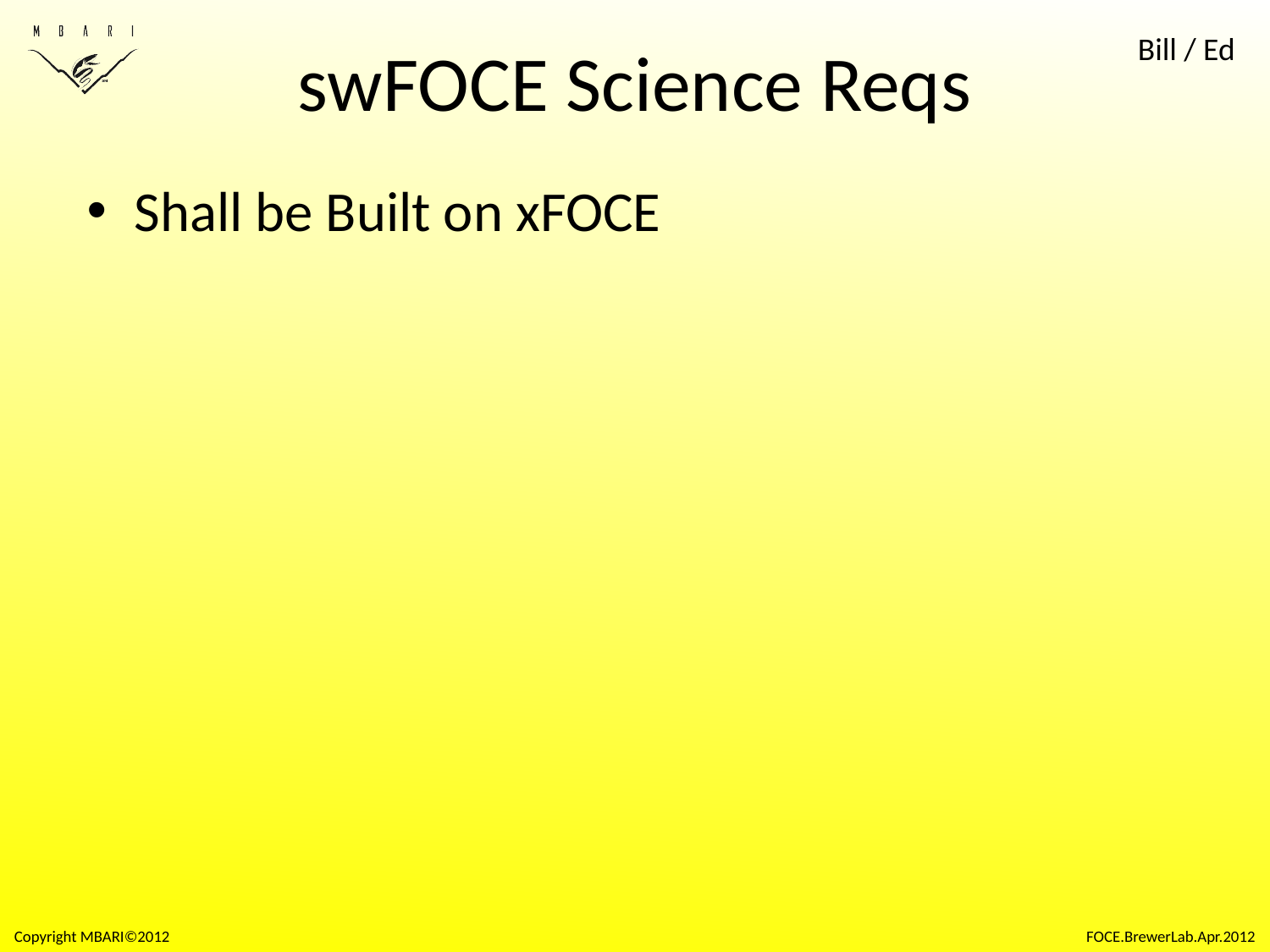

# swFOCE Science Reqs
Bill / Ed
Shall be Built on xFOCE